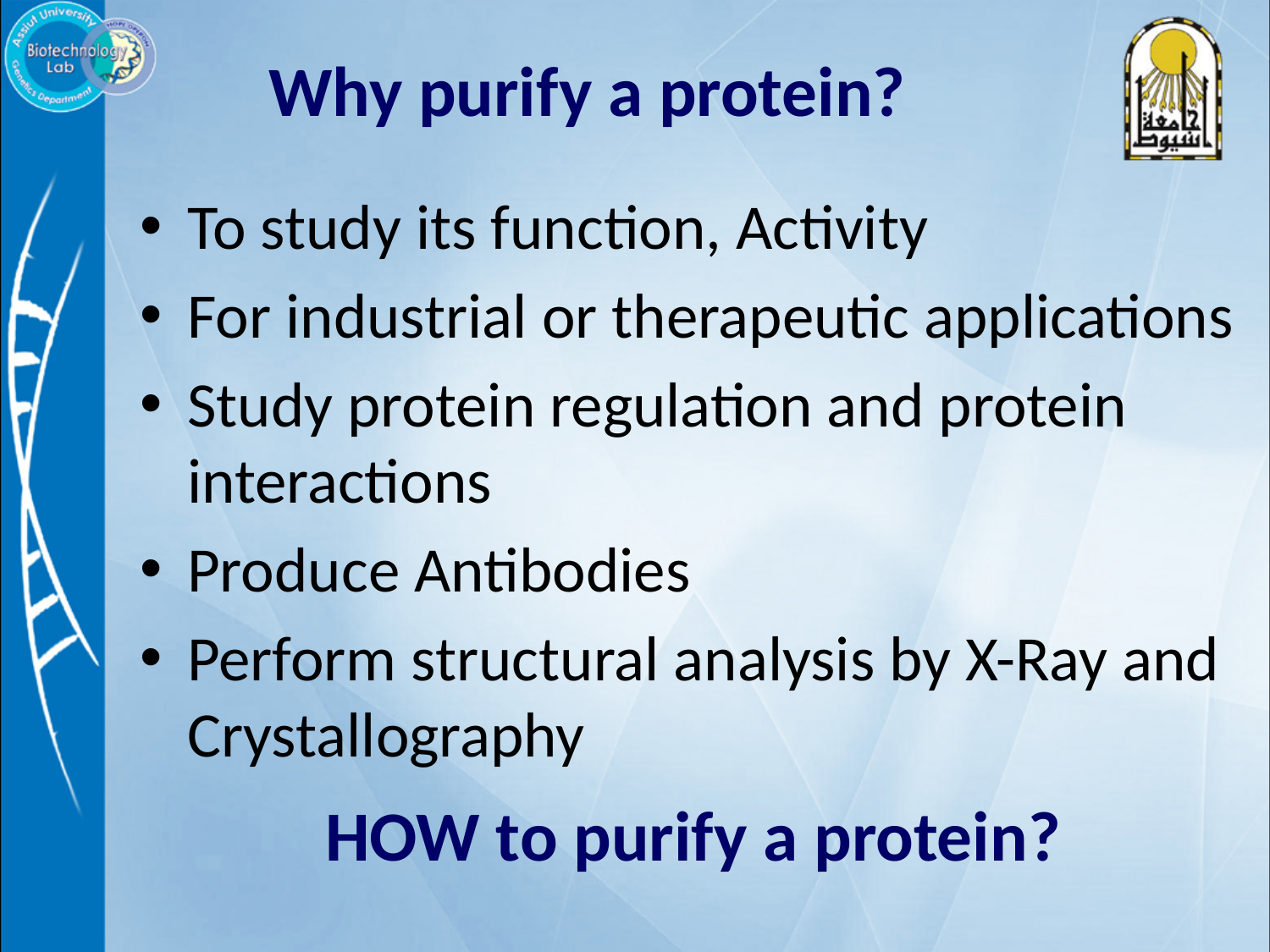

# Why purify a protein?
To study its function, Activity
For industrial or therapeutic applications
Study protein regulation and protein interactions
Produce Antibodies
Perform structural analysis by X-Ray and Crystallography

HOW to purify a protein?